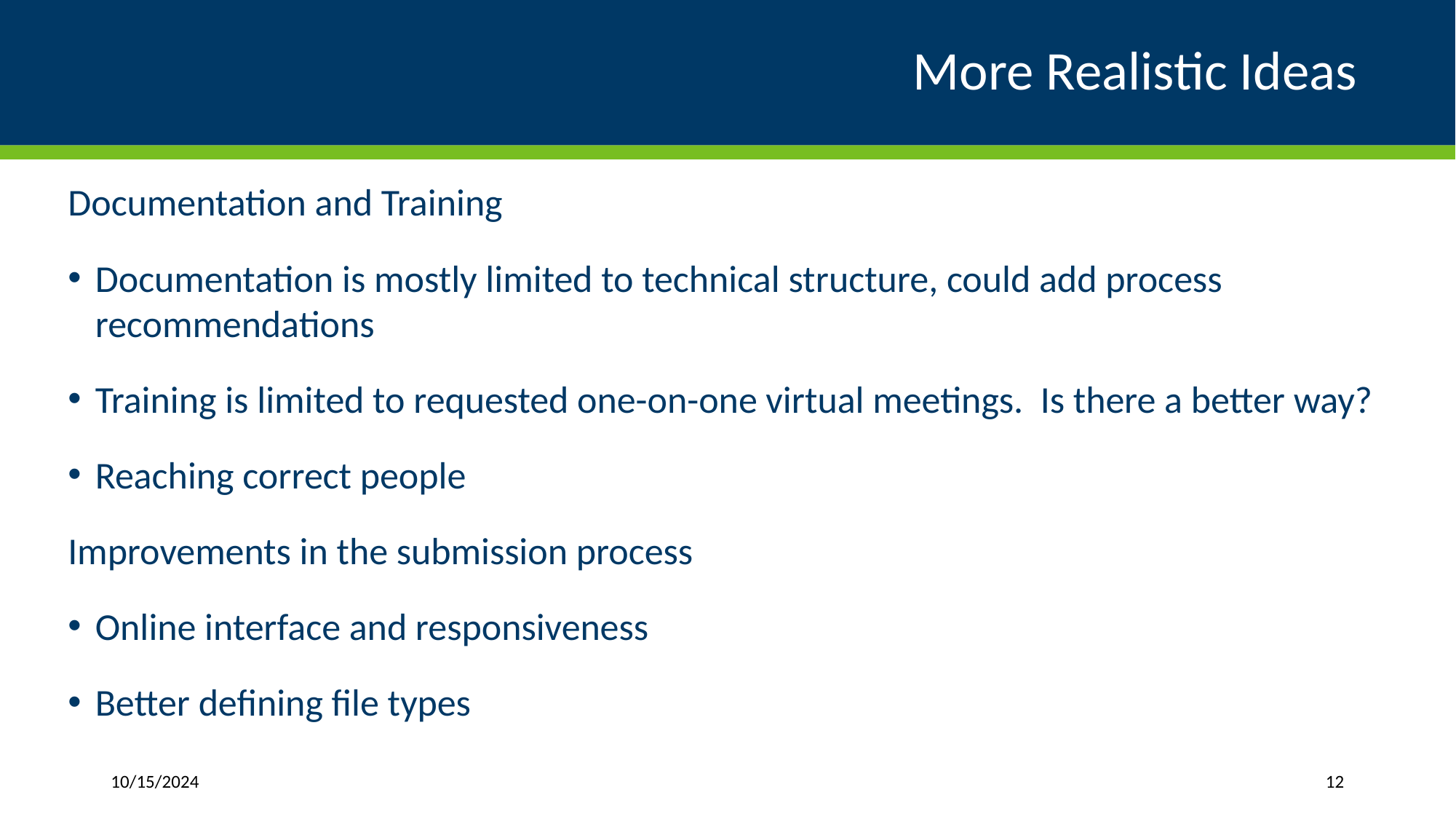

# More Realistic Ideas
Documentation and Training
Documentation is mostly limited to technical structure, could add process recommendations
Training is limited to requested one-on-one virtual meetings.  Is there a better way?
Reaching correct people
Improvements in the submission process
Online interface and responsiveness
Better defining file types

10/15/2024
12